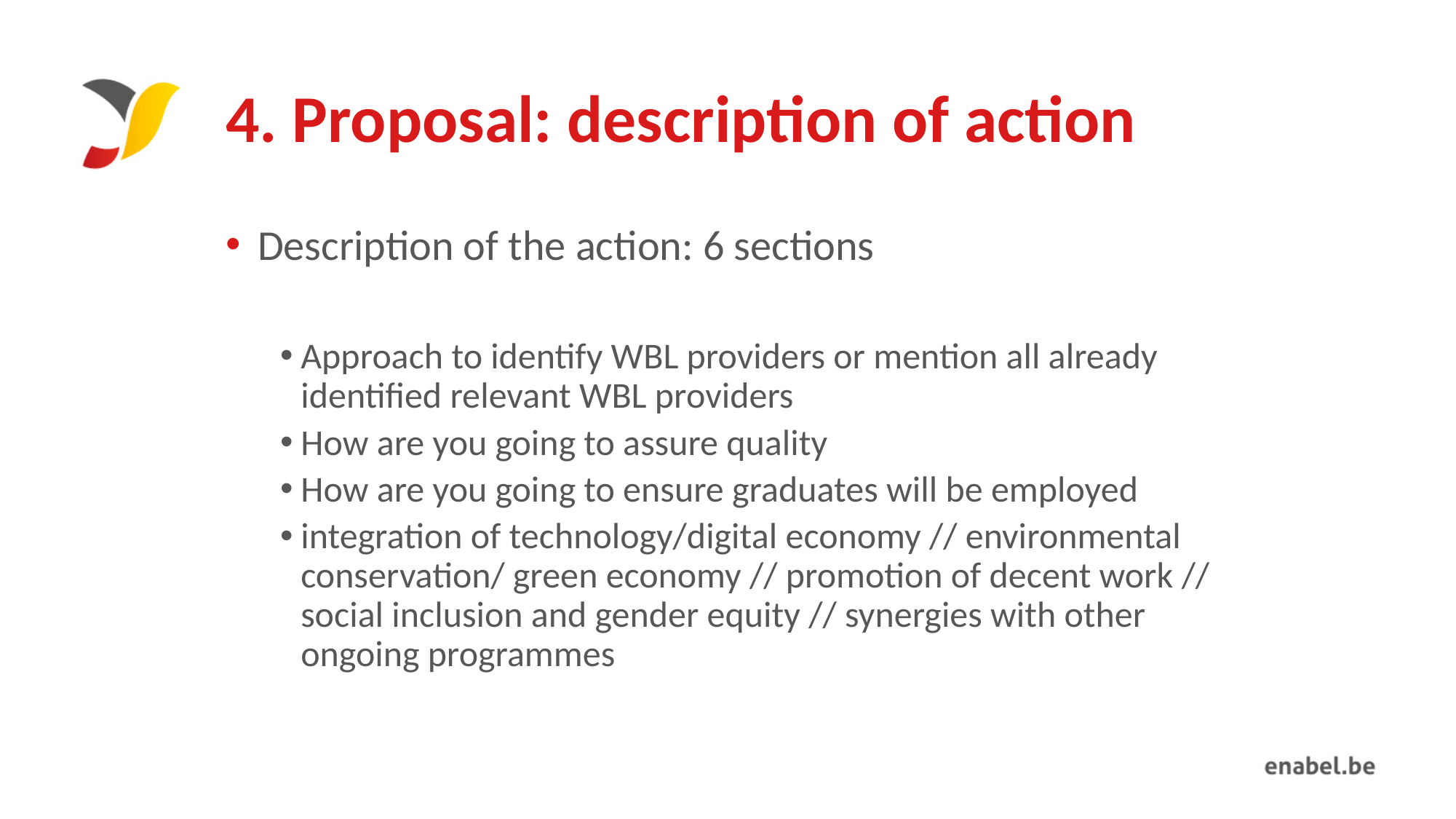

# 4. Proposal: description of action
Description of the action: 6 sections

Approach to identify WBL providers or mention all already identified relevant WBL providers
How are you going to assure quality
How are you going to ensure graduates will be employed
integration of technology/digital economy // environmental conservation/ green economy // promotion of decent work // social inclusion and gender equity // synergies with other ongoing programmes